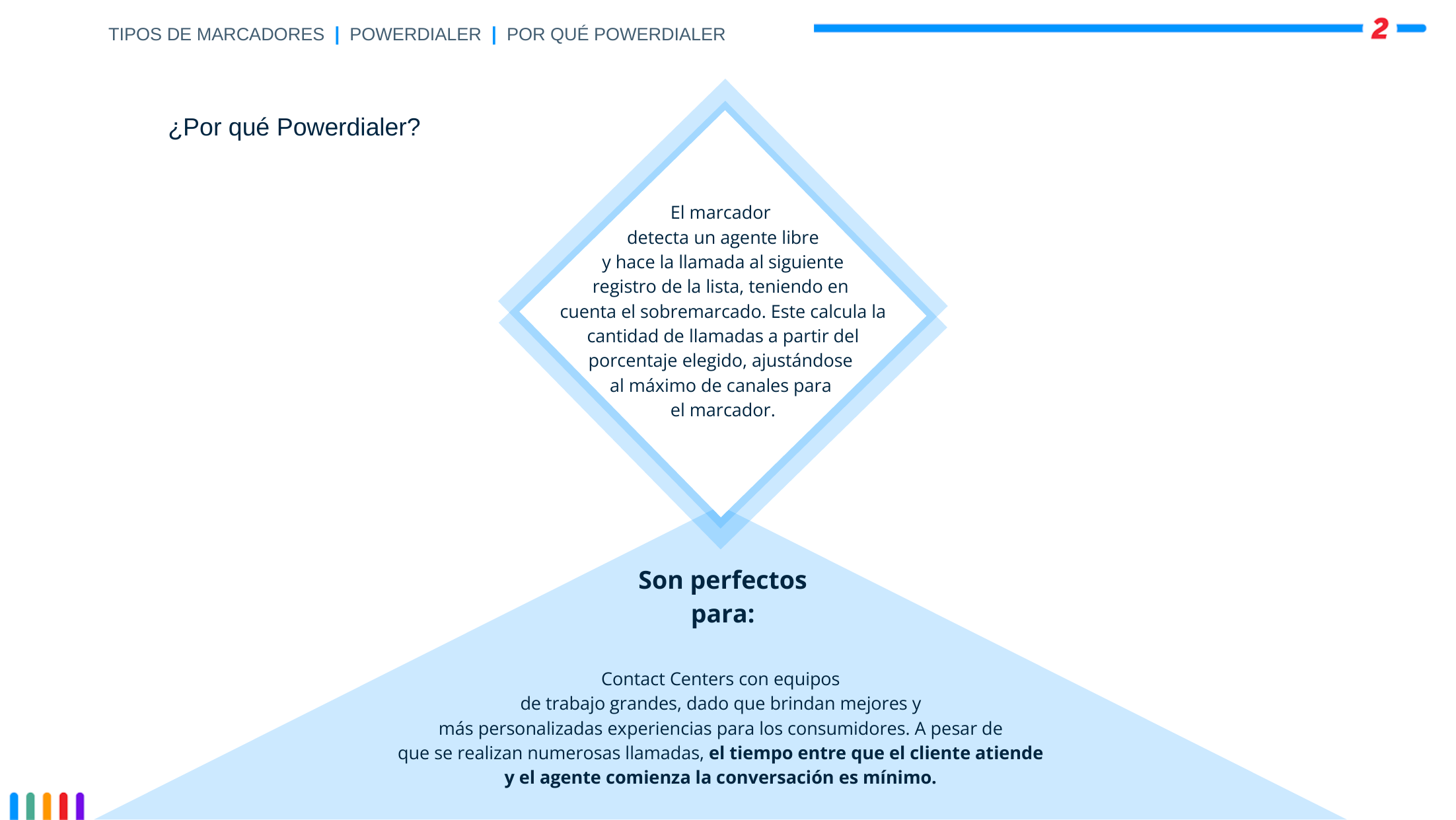

# TIPOS DE MARCADORES  |  POWERDIALER  |  POR QUÉ POWERDIALER
¿Por qué Powerdialer?

El marcador
detecta un agente libre
 y hace la llamada al siguiente
registro de la lista, teniendo en
cuenta el sobremarcado. Este calcula la cantidad de llamadas a partir del porcentaje elegido, ajustándose
al máximo de canales para
el marcador.

Son perfectos para:
Contact Centers con equipos
de trabajo grandes, dado que brindan mejores y
más personalizadas experiencias para los consumidores. A pesar de
que se realizan numerosas llamadas, el tiempo entre que el cliente atiende
y el agente comienza la conversación es mínimo.